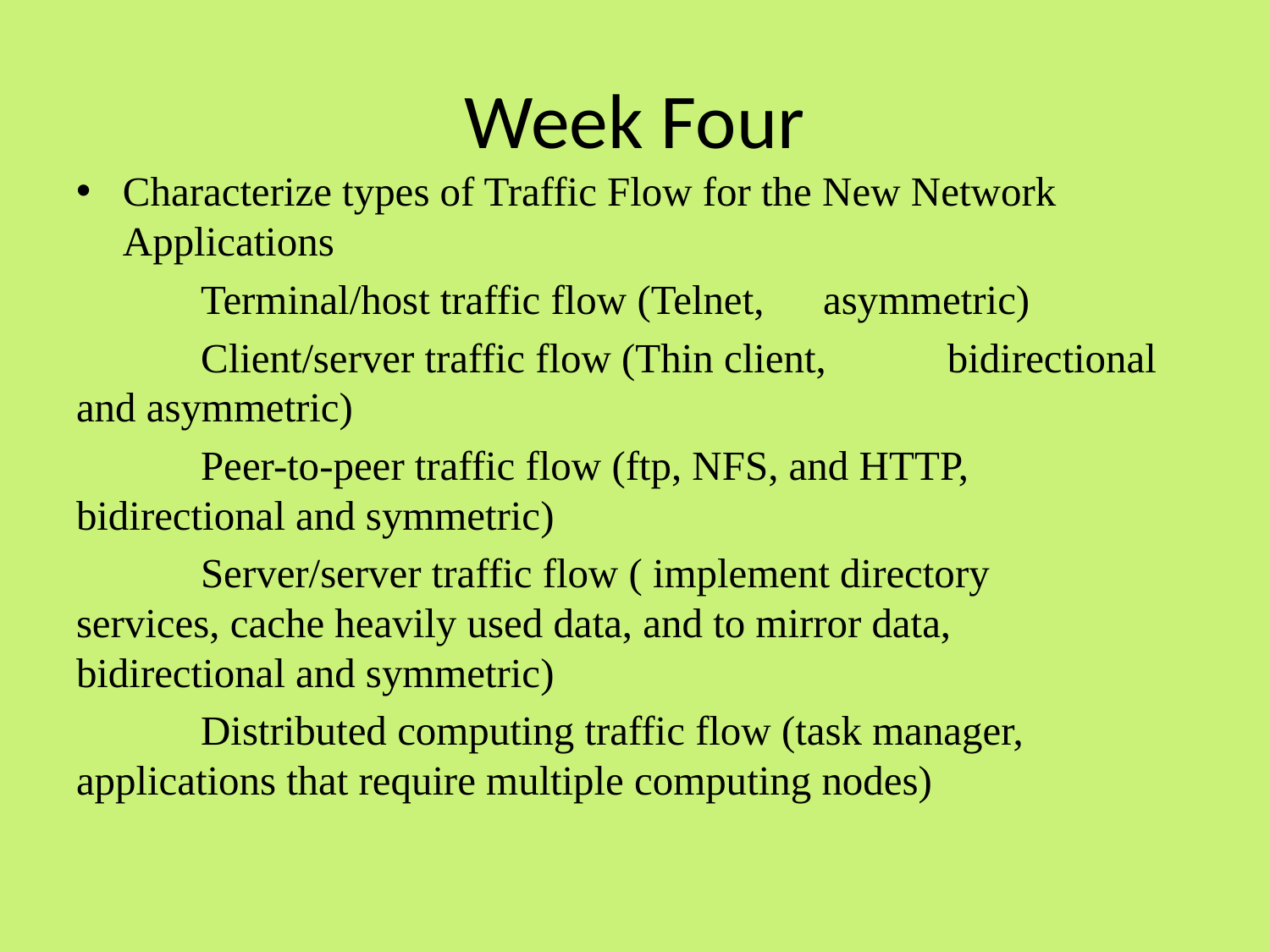

# Week Four
Characterize types of Traffic Flow for the New Network Applications
	Terminal/host traffic flow (Telnet, 			asymmetric)
	Client/server traffic flow (Thin client, 			bidirectional and asymmetric)
	Peer-to-peer traffic flow (ftp, NFS, and HTTP, 			bidirectional and symmetric)
	Server/server traffic flow ( implement directory 	services, cache heavily used data, and to mirror data, 	bidirectional and symmetric)
	Distributed computing traffic flow (task manager, 	applications that require multiple computing nodes)